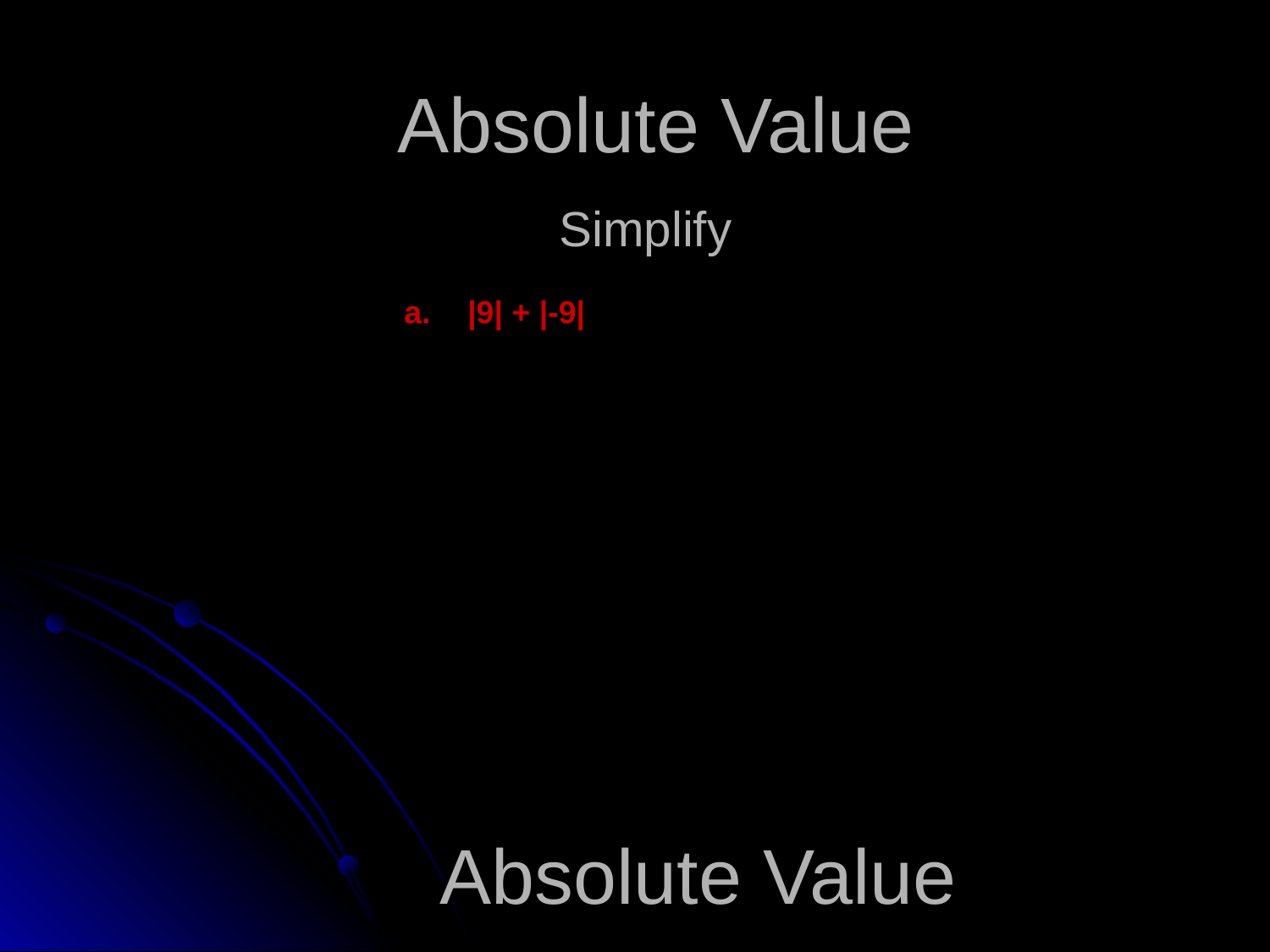

Absolute Value
# Simplify
|9| + |-9|
Absolute Value